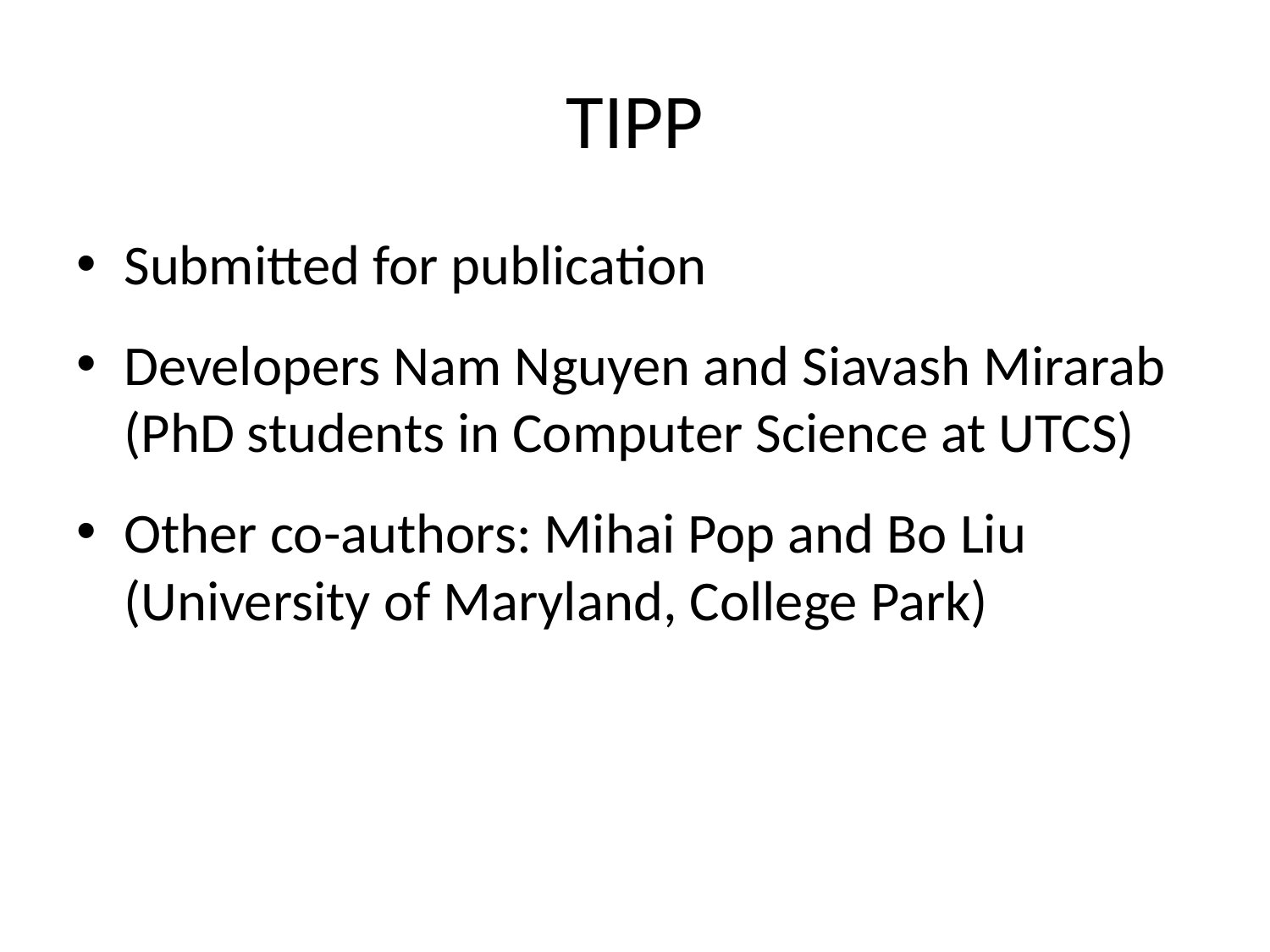

# TIPP
Submitted for publication
Developers Nam Nguyen and Siavash Mirarab (PhD students in Computer Science at UTCS)
Other co-authors: Mihai Pop and Bo Liu (University of Maryland, College Park)